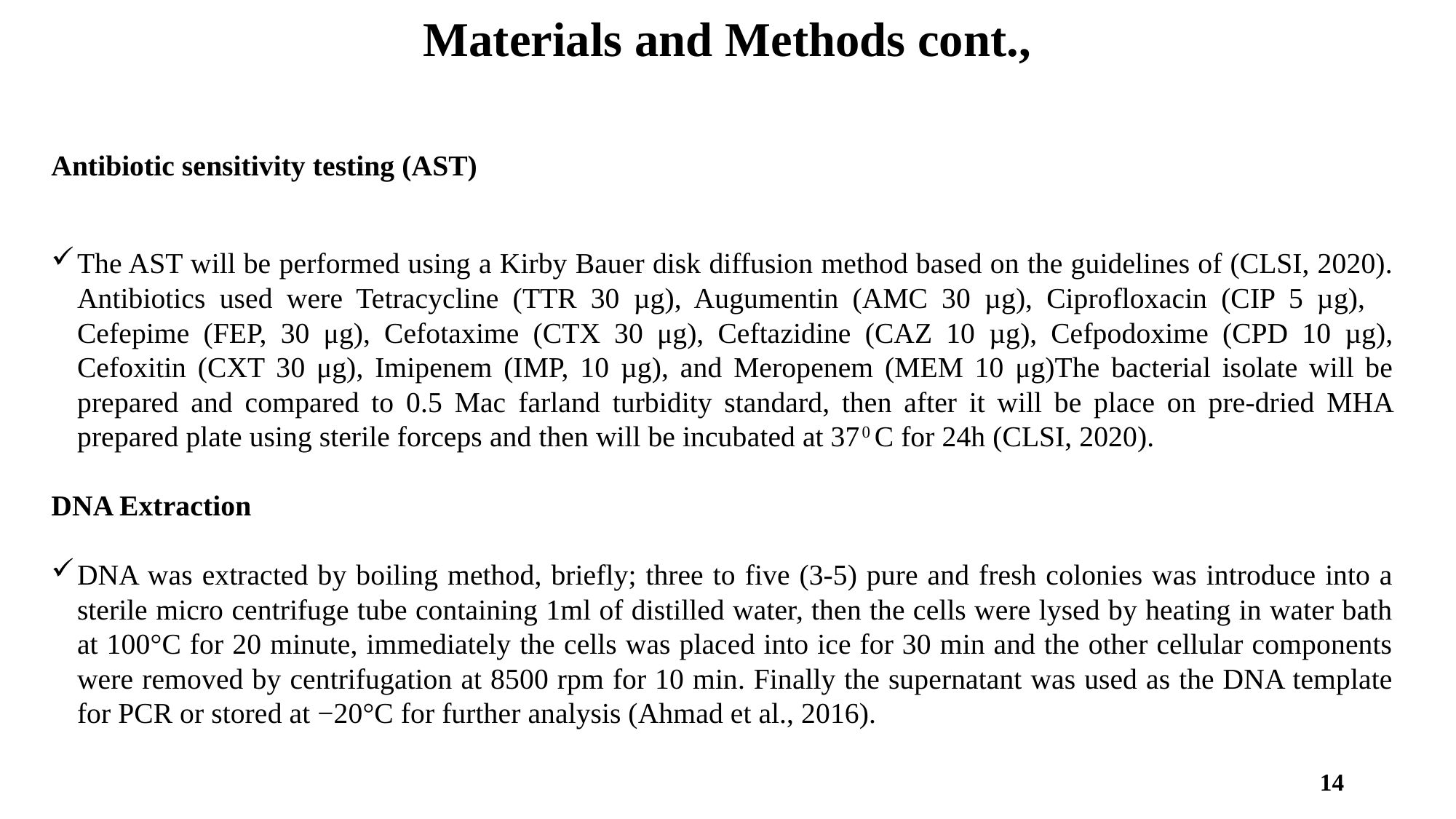

# Materials and Methods cont.,
Antibiotic sensitivity testing (AST)

The AST will be performed using a Kirby Bauer disk diffusion method based on the guidelines of (CLSI, 2020). Antibiotics used were Tetracycline (TTR 30 µg), Augumentin (AMC 30 µg), Ciprofloxacin (CIP 5 µg),   Cefepime (FEP, 30 μg), Cefotaxime (CTX 30 μg), Ceftazidine (CAZ 10 µg), Cefpodoxime (CPD 10 µg), Cefoxitin (CXT 30 μg), Imipenem (IMP, 10 µg), and Meropenem (MEM 10 μg)The bacterial isolate will be prepared and compared to 0.5 Mac farland turbidity standard, then after it will be place on pre-dried MHA prepared plate using sterile forceps and then will be incubated at 370 C for 24h (CLSI, 2020).

DNA Extraction

DNA was extracted by boiling method, briefly; three to five (3-5) pure and fresh colonies was introduce into a sterile micro centrifuge tube containing 1ml of distilled water, then the cells were lysed by heating in water bath at 100°C for 20 minute, immediately the cells was placed into ice for 30 min and the other cellular components were removed by centrifugation at 8500 rpm for 10 min. Finally the supernatant was used as the DNA template for PCR or stored at −20°C for further analysis (Ahmad et al., 2016).

14